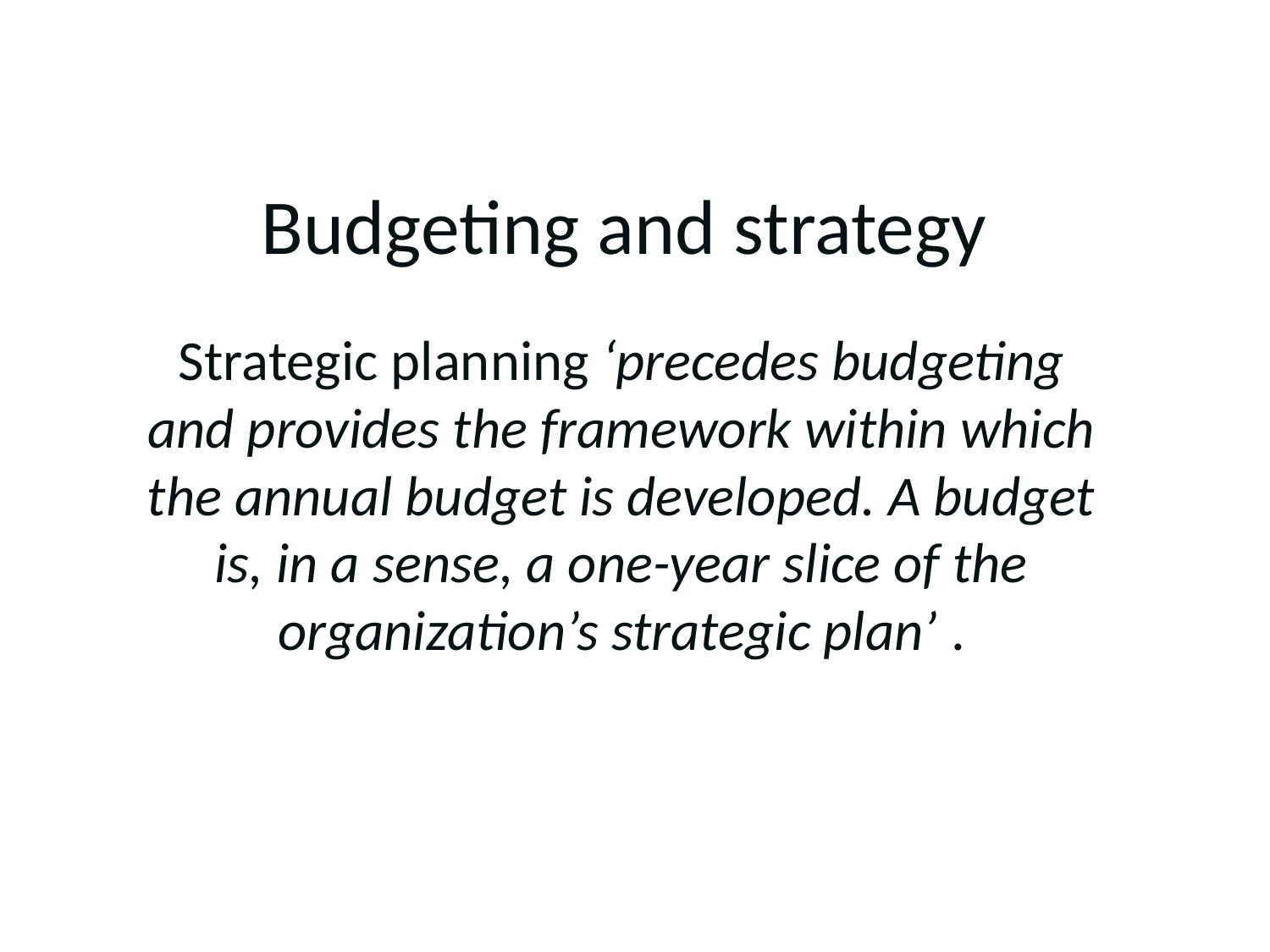

# Budgeting and strategy
	Strategic planning ‘precedes budgeting and provides the framework within which the annual budget is developed. A budget is, in a sense, a one-year slice of the organization’s strategic plan’ .